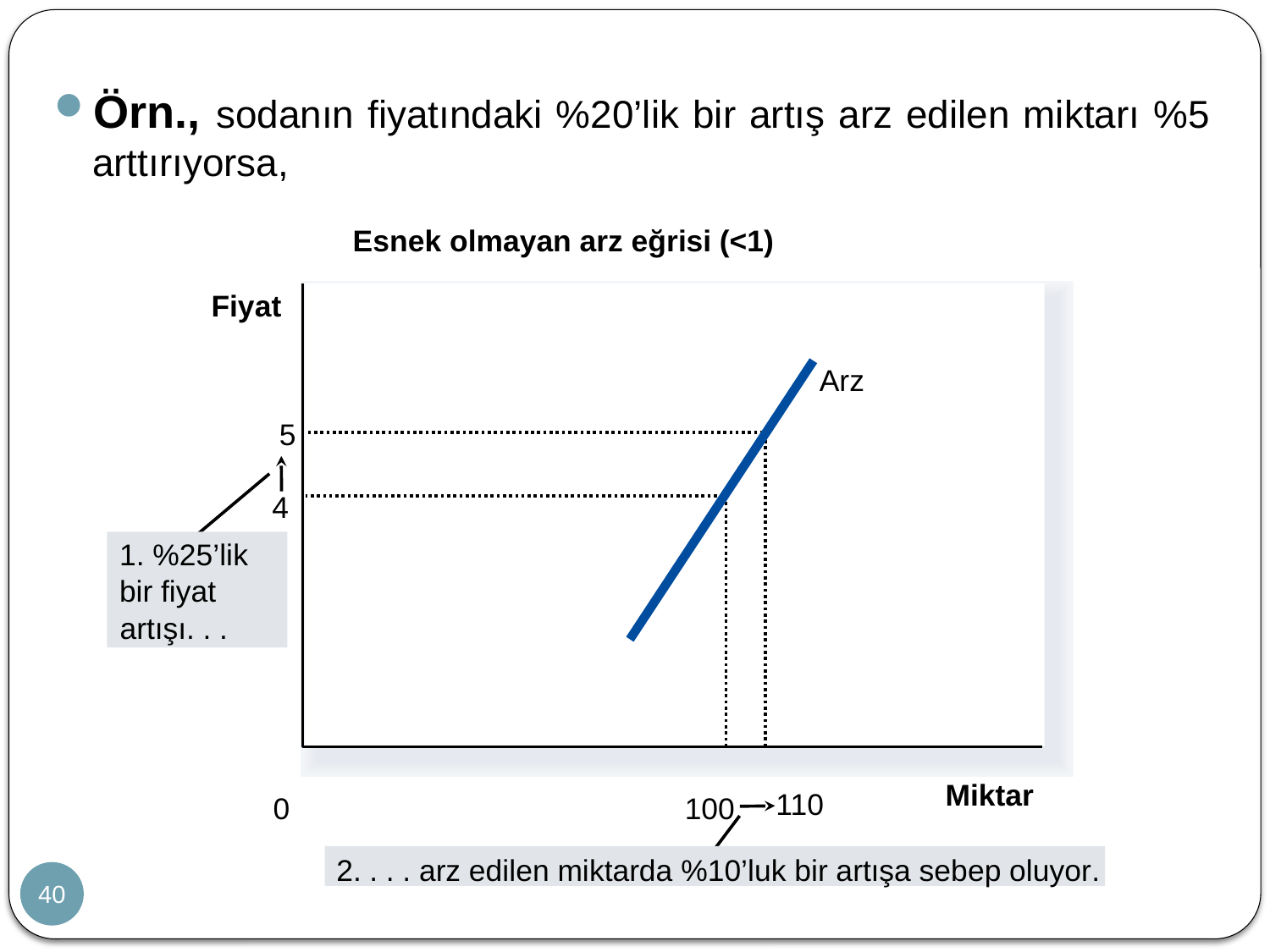

Örn., sodanın fiyatındaki %20’lik bir artış arz edilen miktarı %5 arttırıyorsa,

Esnek olmayan arz eğrisi (<1)

Fiyat

Arz
   5

110

1. %25’lik
bir fiyat
artışı. . .
4

100
Miktar
0

2. . . . arz edilen miktarda %10’luk bir artışa sebep oluyor.
40